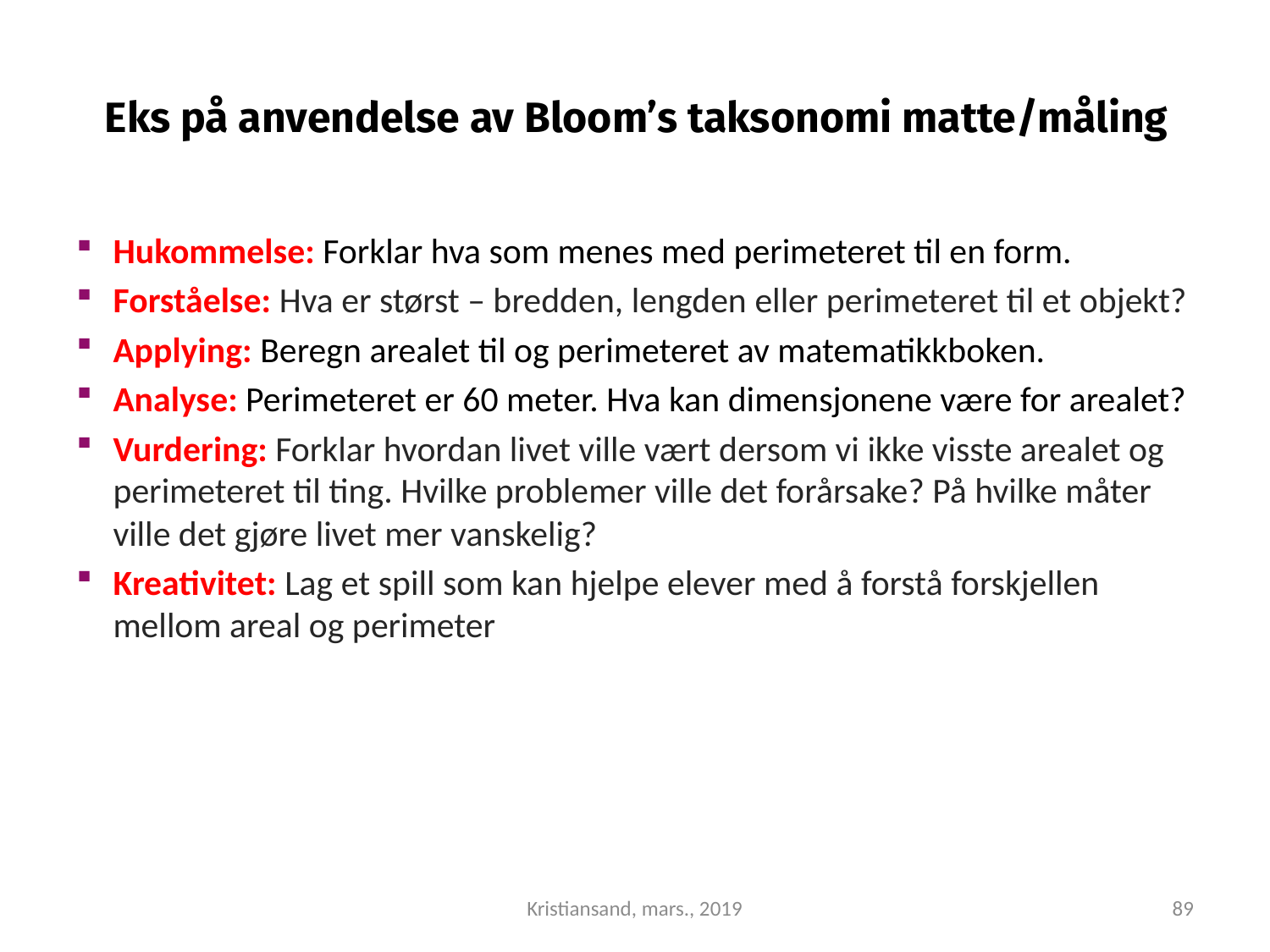

# Eks på anvendelse av Bloom’s taksonomi matte/måling
Hukommelse: Forklar hva som menes med perimeteret til en form.
Forståelse: Hva er størst – bredden, lengden eller perimeteret til et objekt?
Applying: Beregn arealet til og perimeteret av matematikkboken.
Analyse: Perimeteret er 60 meter. Hva kan dimensjonene være for arealet?
Vurdering: Forklar hvordan livet ville vært dersom vi ikke visste arealet og perimeteret til ting. Hvilke problemer ville det forårsake? På hvilke måter ville det gjøre livet mer vanskelig?
Kreativitet: Lag et spill som kan hjelpe elever med å forstå forskjellen mellom areal og perimeter

Kristiansand, mars., 2019
89